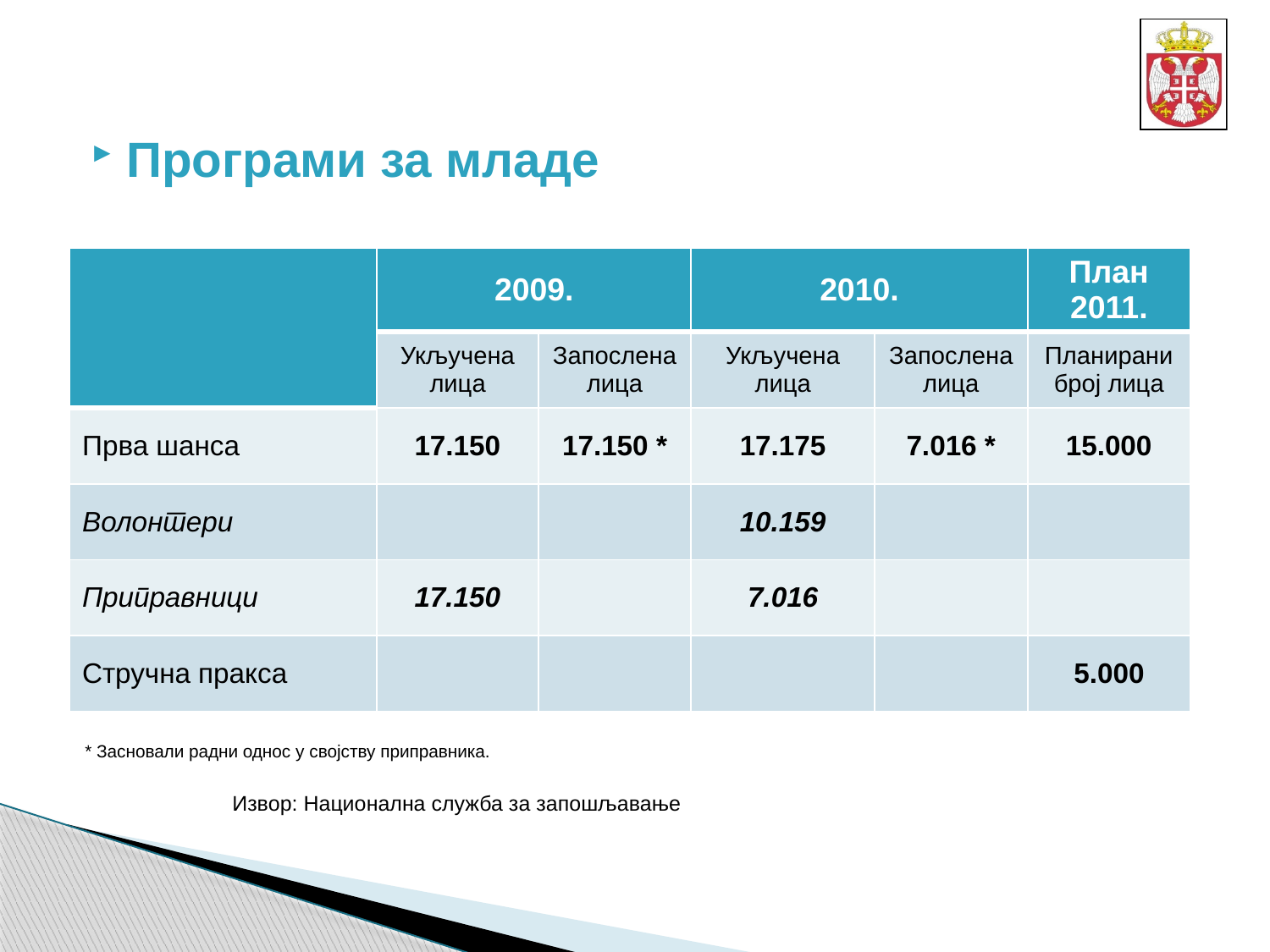

Програми за младе
|  | 2009. |  | 2010. |  | План 2011. |
| --- | --- | --- | --- | --- | --- |
|  | Укључена лица | Запослена лица | Укључена лица | Запослена лица | Планирани број лица |
| Прва шанса | 17.150 | 17.150 \* | 17.175 | 7.016 \* | 15.000 |
| Волонтери |  |  | 10.159 |  |  |
| Приправници | 17.150 |  | 7.016 |  |  |
| Стручна пракса |  |  |  |  | 5.000 |
* Засновали радни однос у својству приправника.
Извор: Национална служба за запошљавање